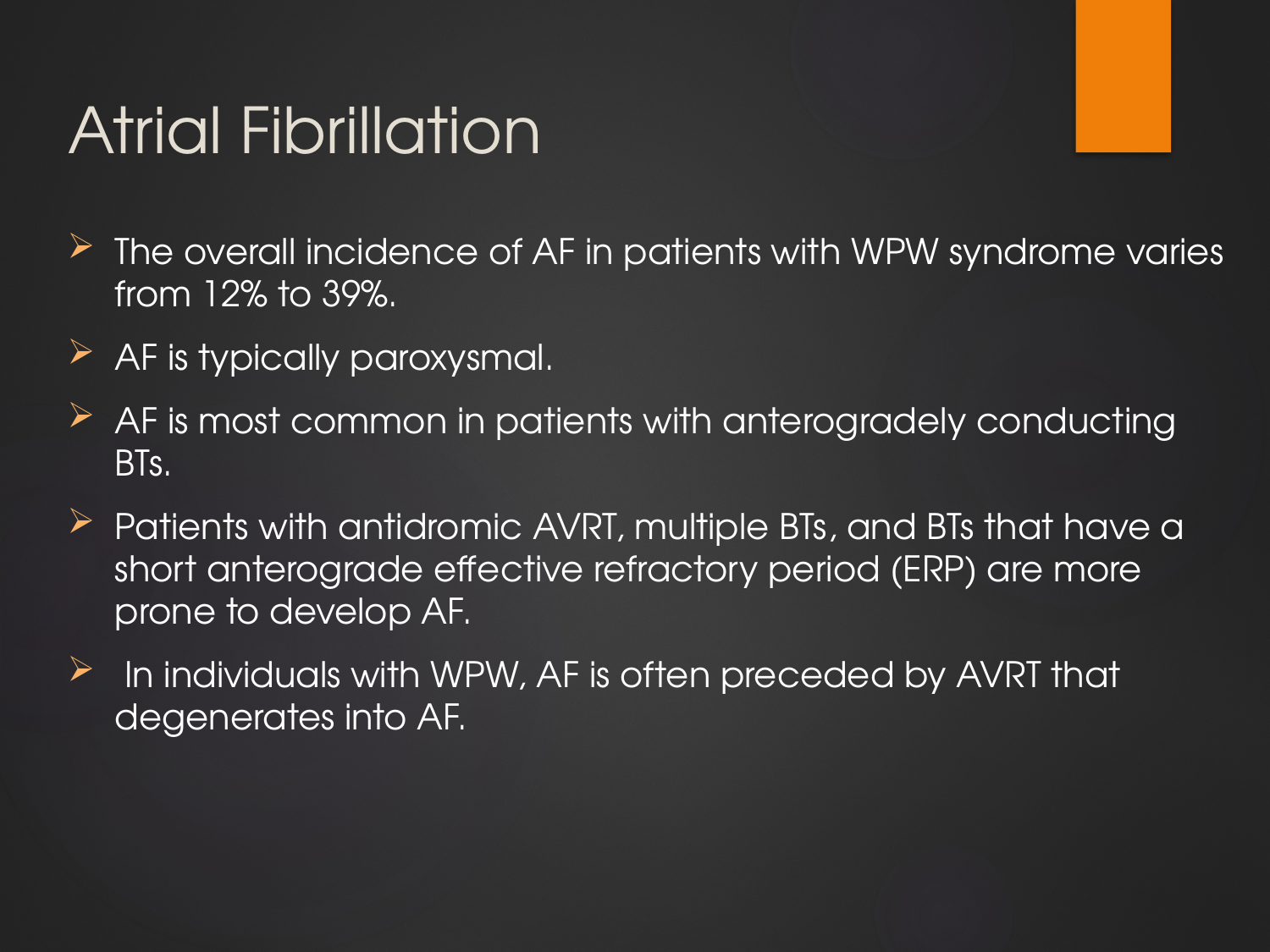

# Atrial Fibrillation
The overall incidence of AF in patients with WPW syndrome varies from 12% to 39%.
AF is typically paroxysmal.
AF is most common in patients with anterogradely conducting BTs.
Patients with antidromic AVRT, multiple BTs, and BTs that have a short anterograde effective refractory period (ERP) are more prone to develop AF.
 In individuals with WPW, AF is often preceded by AVRT that degenerates into AF.